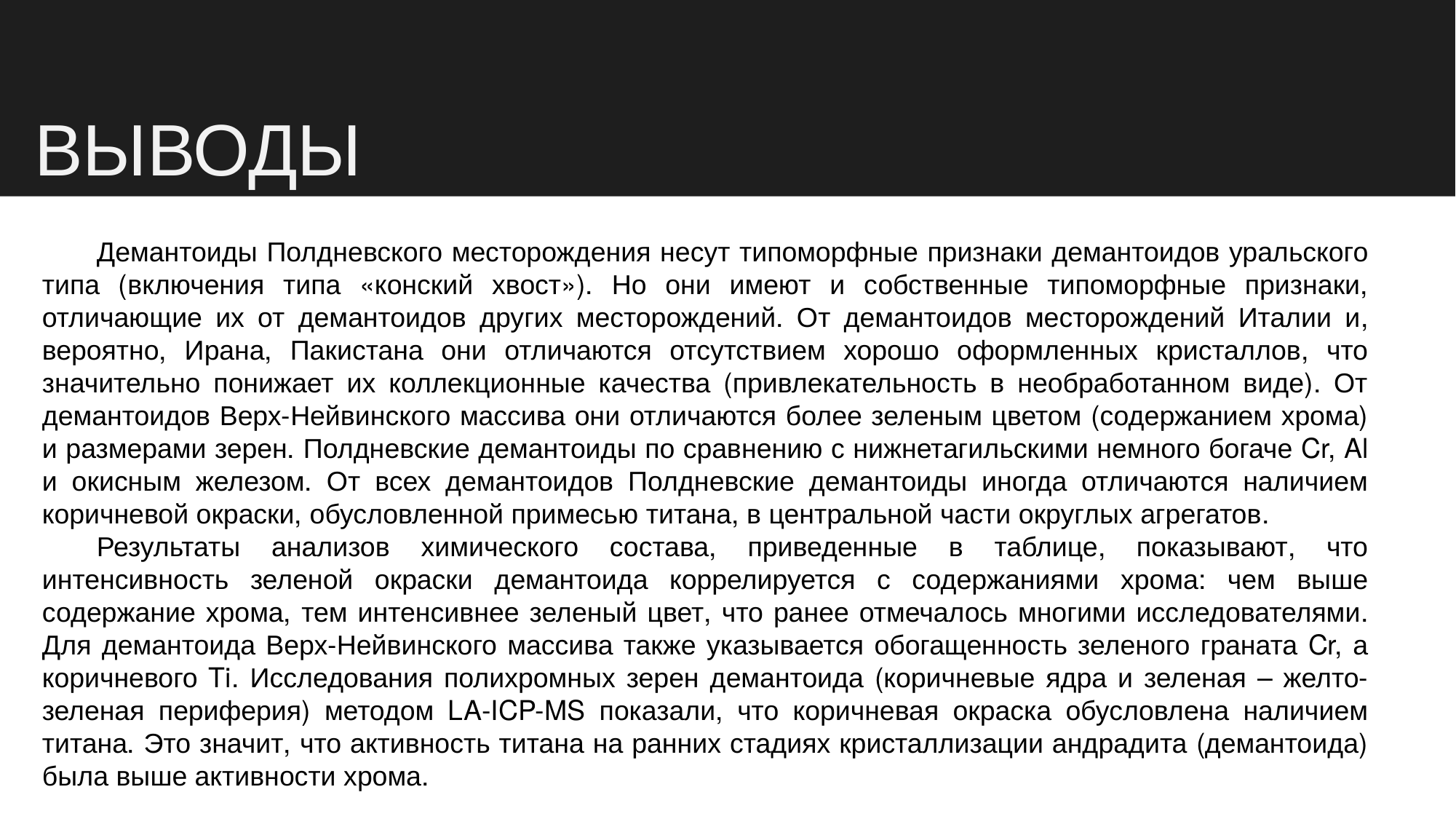

ВЫВОДЫ
Демантоиды Полдневского месторождения несут типоморфные признаки демантоидов уральского типа (включения типа «конский хвост»). Но они имеют и собственные типоморфные признаки, отличающие их от демантоидов других месторождений. От демантоидов месторождений Италии и, вероятно, Ирана, Пакистана они отличаются отсутствием хорошо оформленных кристаллов, что значительно понижает их коллекционные качества (привлекательность в необработанном виде). От демантоидов Верх-Нейвинского массива они отличаются более зеленым цветом (содержанием хрома) и размерами зерен. Полдневские демантоиды по сравнению с нижнетагильскими немного богаче Cr, Al и окисным железом. От всех демантоидов Полдневские демантоиды иногда отличаются наличием коричневой окраски, обусловленной примесью титана, в центральной части округлых агрегатов.
Результаты анализов химического состава, приведенные в таблице, показывают, что интенсивность зеленой окраски демантоида коррелируется с содержаниями хрома: чем выше содержание хрома, тем интенсивнее зеленый цвет, что ранее отмечалось многими исследователями. Для демантоида Верх-Нейвинского массива также указывается обогащенность зеленого граната Cr, а коричневого Ti. Исследования полихромных зерен демантоида (коричневые ядра и зеленая – желто-зеленая периферия) методом LA-ICP-MS показали, что коричневая окраска обусловлена наличием титана. Это значит, что активность титана на ранних стадиях кристаллизации андрадита (демантоида) была выше активности хрома.